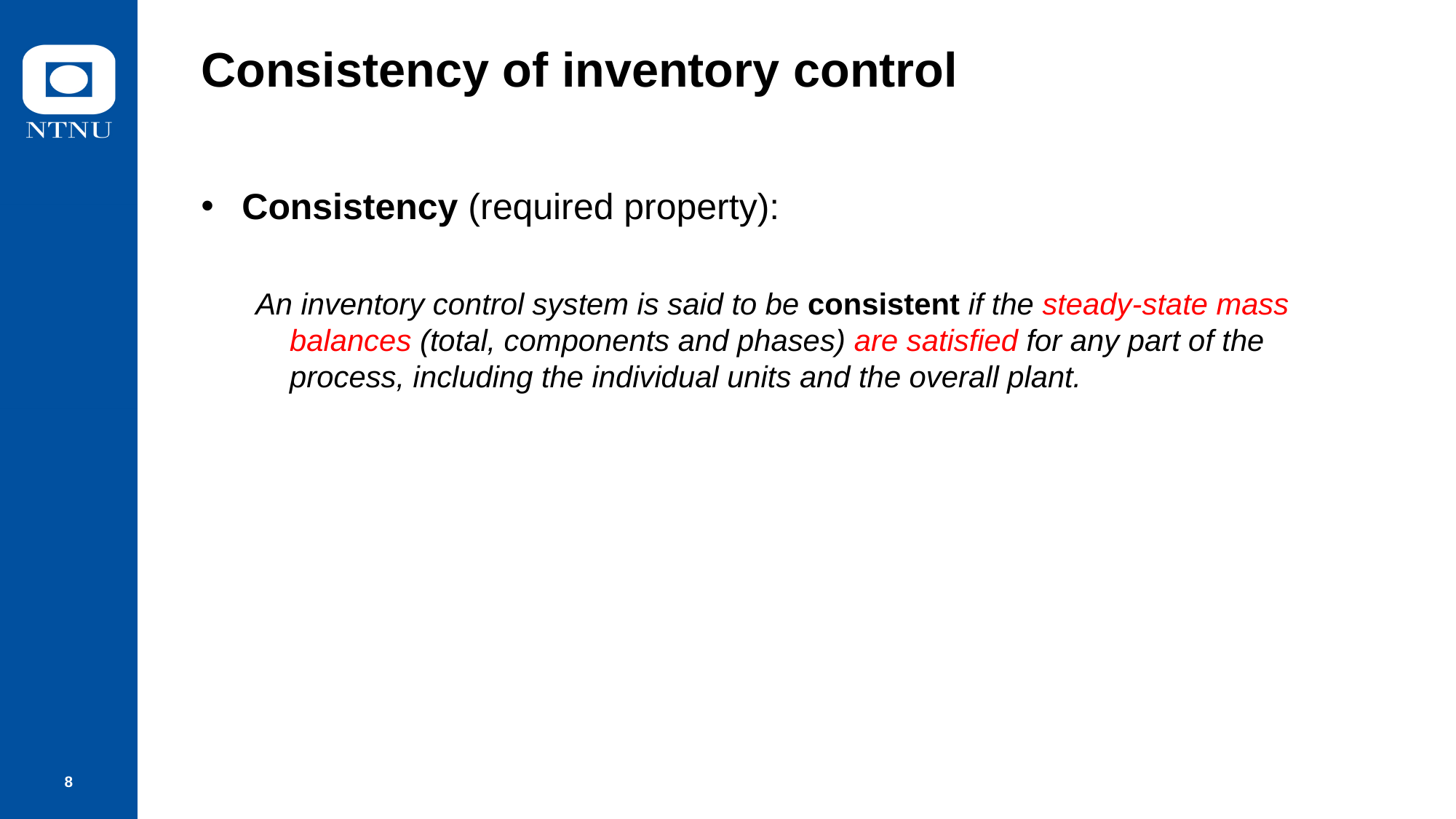

# Consistency of inventory control

Consistency (required property):

An inventory control system is said to be consistent if the steady-state mass balances (total, components and phases) are satisfied for any part of the process, including the individual units and the overall plant.